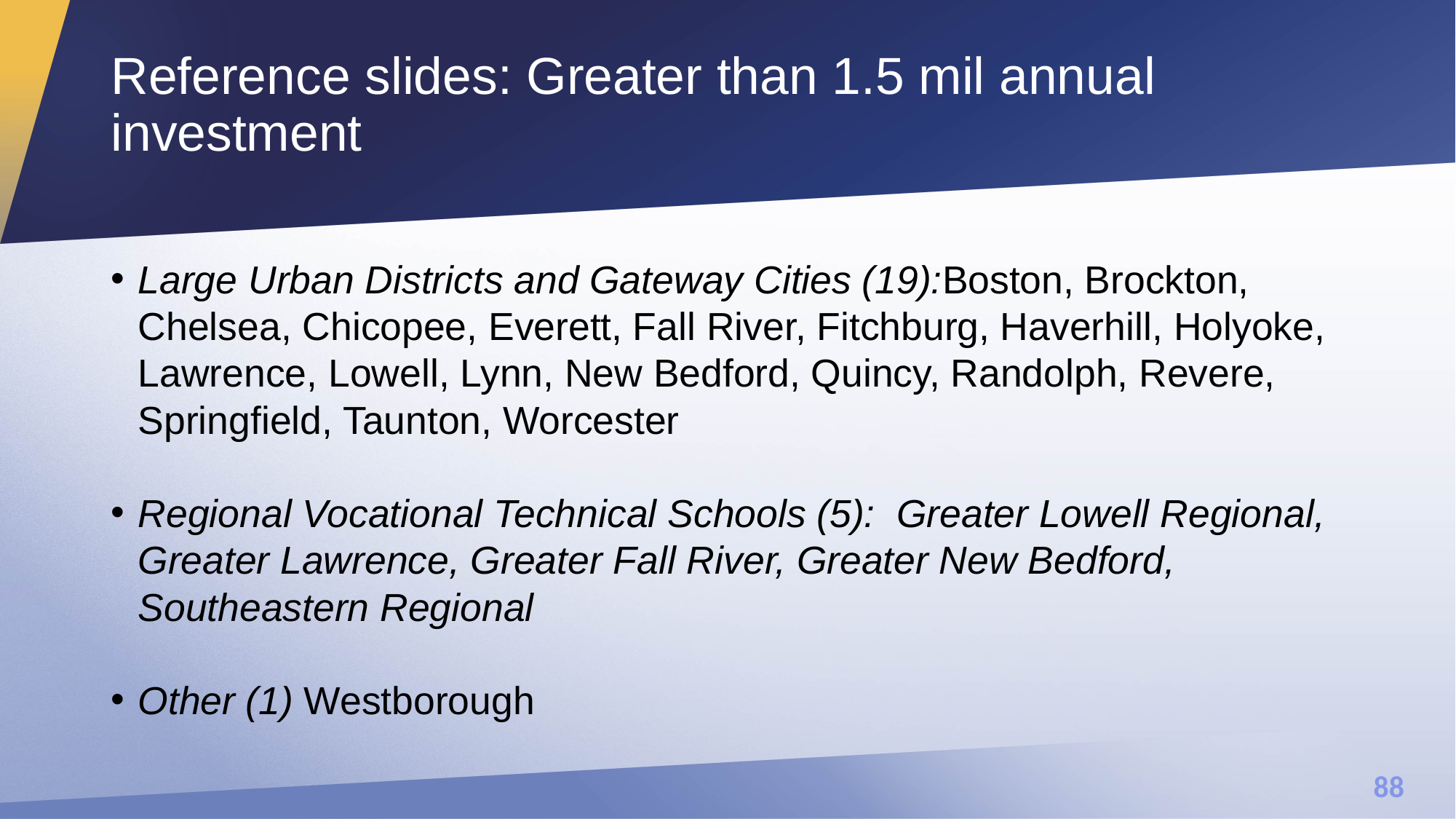

# Reference slides: Greater than 1.5 mil annual investment
Large Urban Districts and Gateway Cities (19):Boston, Brockton, Chelsea, Chicopee, Everett, Fall River, Fitchburg, Haverhill, Holyoke, Lawrence, Lowell, Lynn, New Bedford, Quincy, Randolph, Revere, Springfield, Taunton, Worcester

Regional Vocational Technical Schools (5):  Greater Lowell Regional, Greater Lawrence, Greater Fall River, Greater New Bedford, Southeastern Regional

Other (1) Westborough